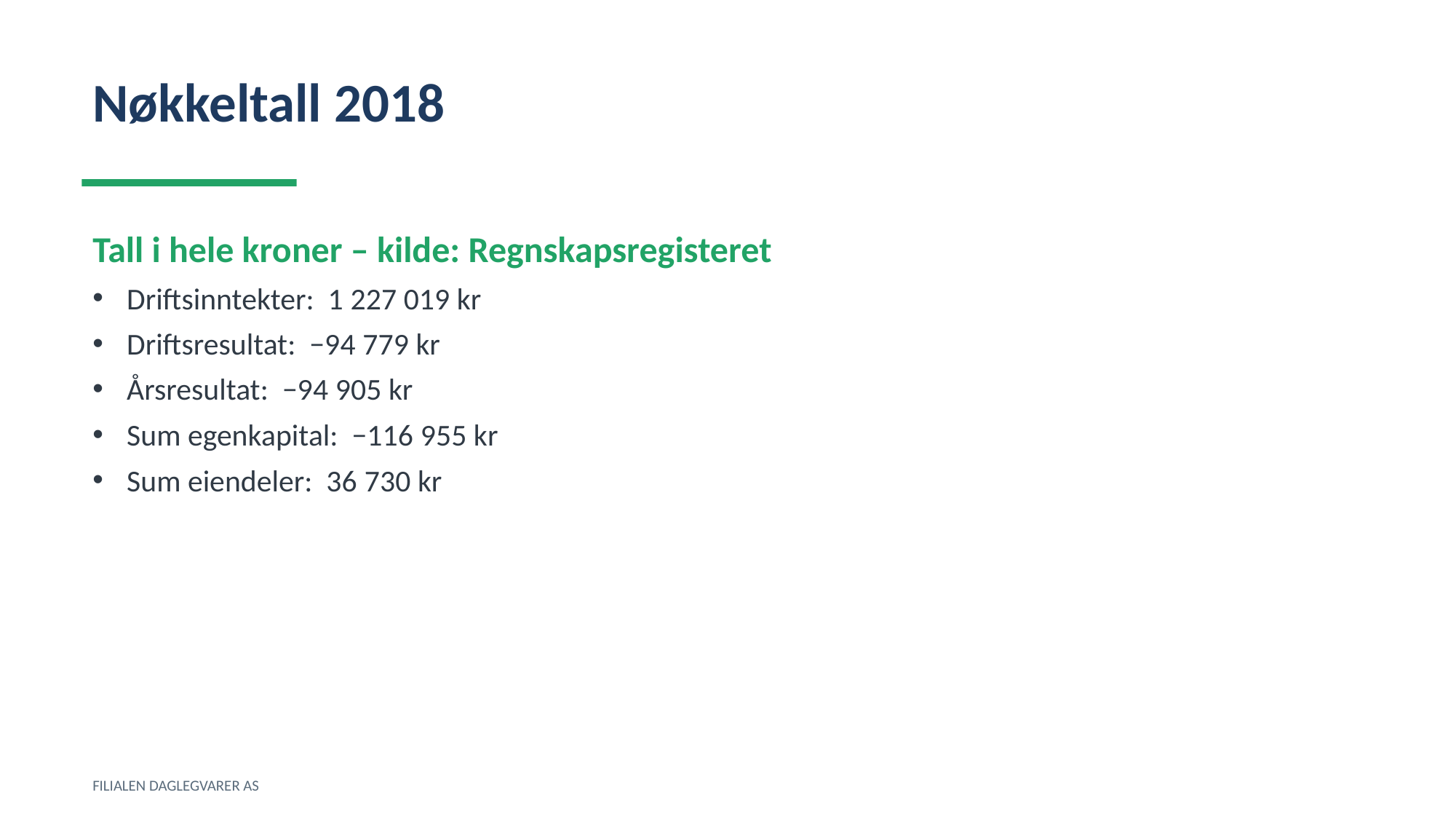

Nøkkeltall 2018

Tall i hele kroner – kilde: Regnskapsregisteret
Driftsinntekter:  1 227 019 kr
Driftsresultat:  −94 779 kr
Årsresultat:  −94 905 kr
Sum egenkapital:  −116 955 kr
Sum eiendeler:  36 730 kr
FILIALEN DAGLEGVARER AS